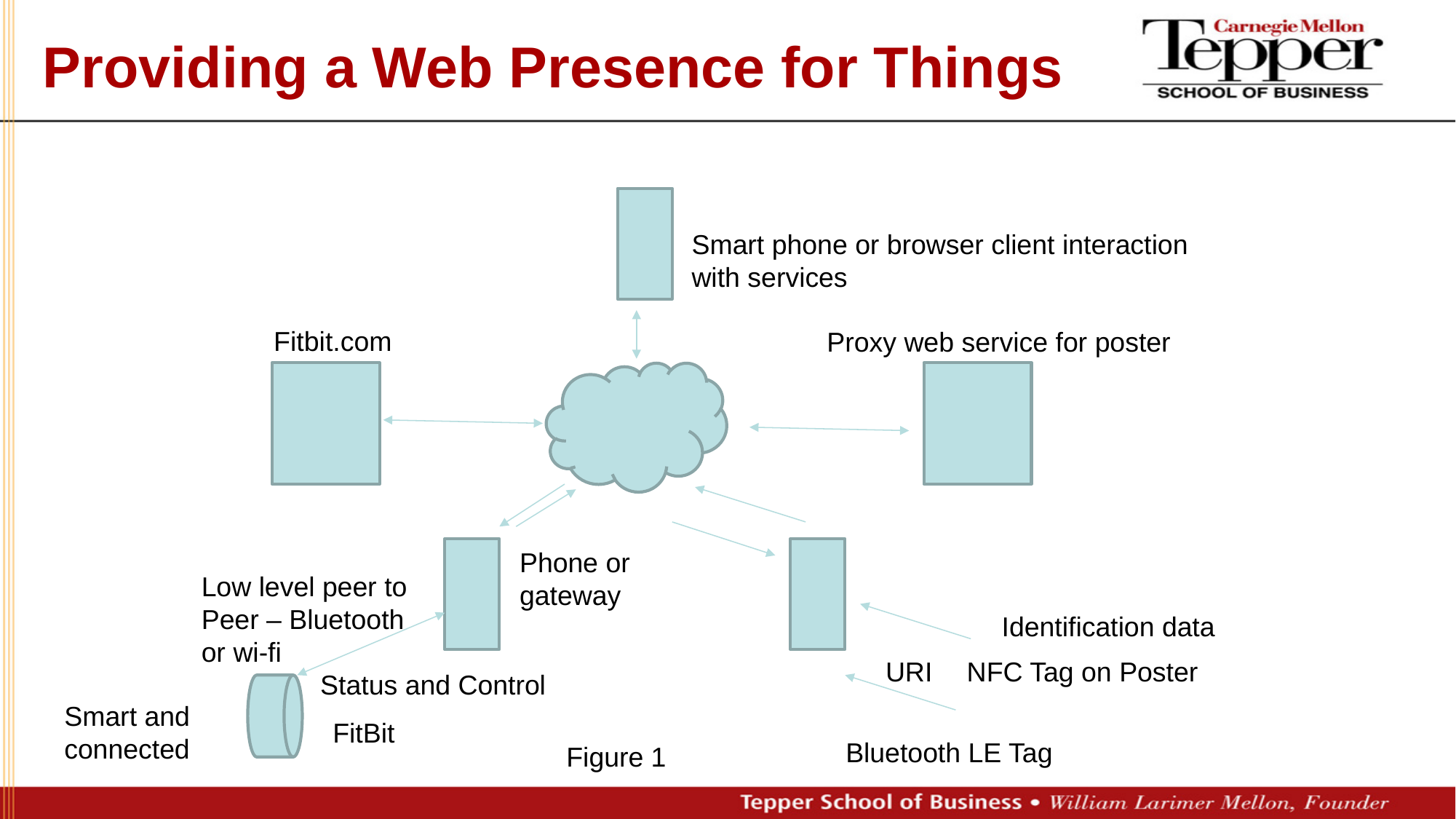

Providing a Web Presence for Things

Smart phone or browser client interaction
with services
Fitbit.com
Proxy web service for poster

Phone or
gateway
Low level peer to
Peer – Bluetooth
or wi-fi
Identification data
URI
NFC Tag on Poster
Status and Control

Smart and
connected
FitBit
Bluetooth LE Tag
Figure 1